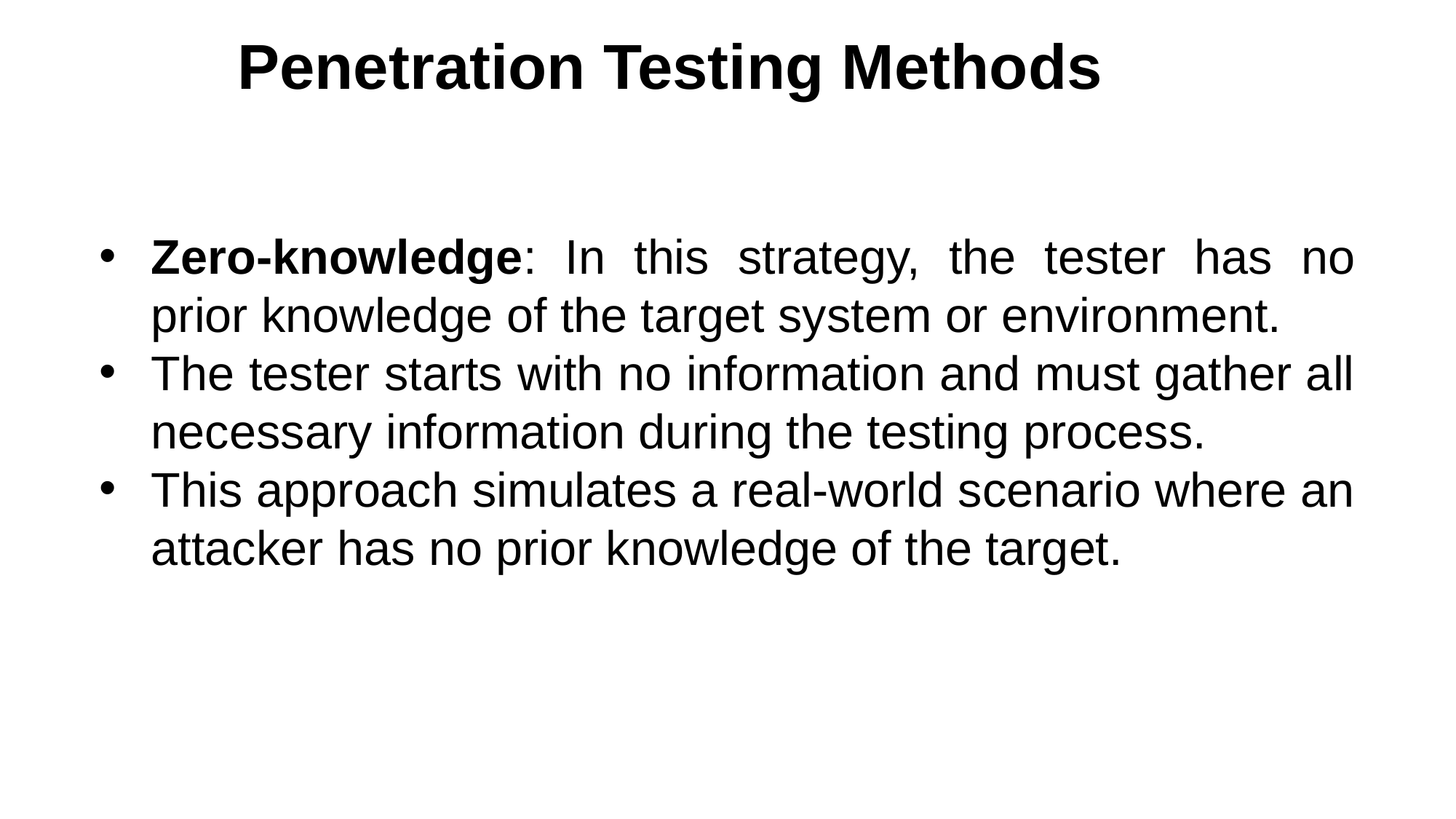

Penetration Testing Methods
Zero-knowledge: In this strategy, the tester has no prior knowledge of the target system or environment.
The tester starts with no information and must gather all necessary information during the testing process.
This approach simulates a real-world scenario where an attacker has no prior knowledge of the target.